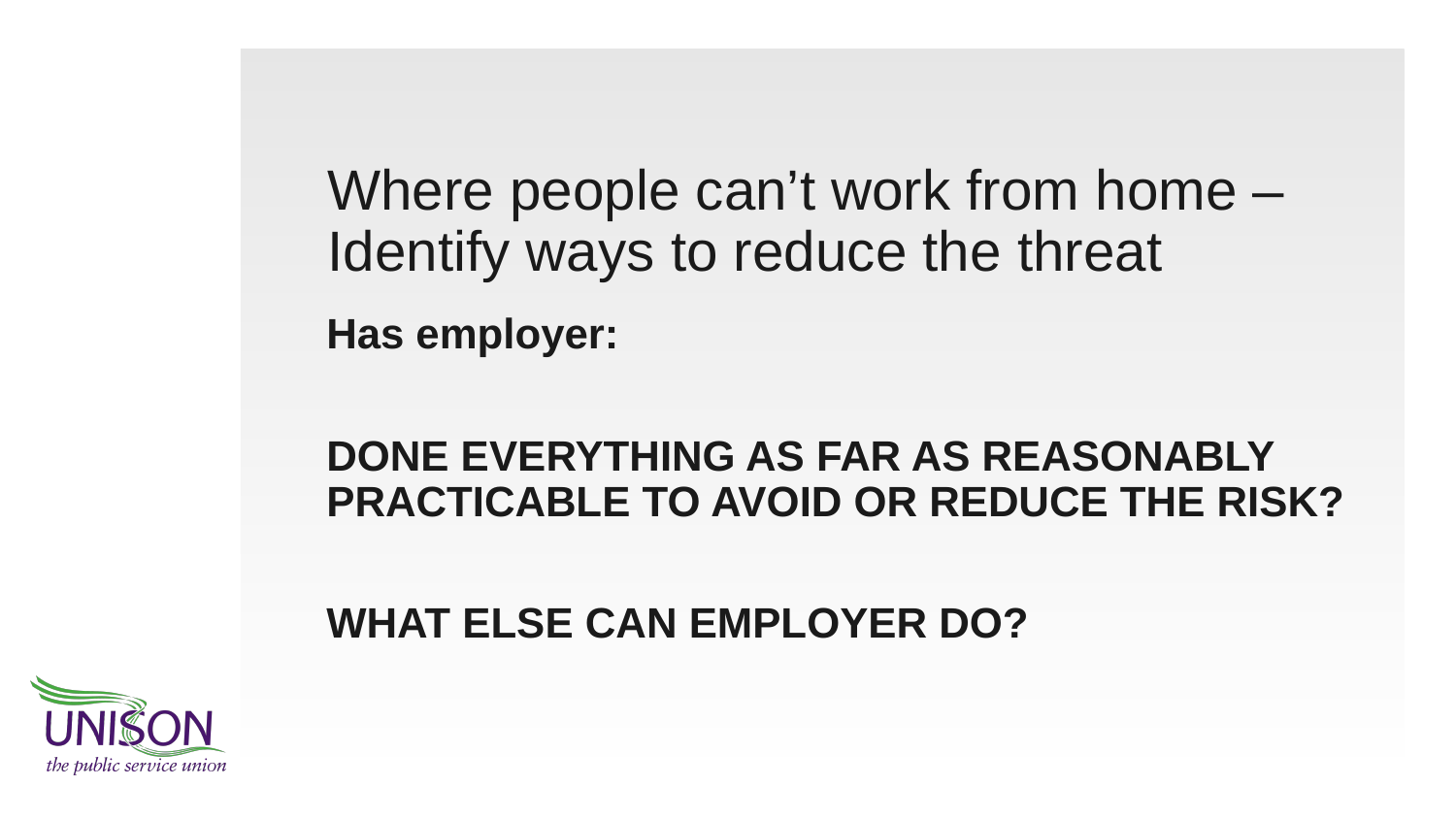

# Where people can’t work from home –Identify ways to reduce the threat
Has employer:

DONE EVERYTHING AS FAR AS REASONABLY PRACTICABLE TO AVOID OR REDUCE THE RISK?

WHAT ELSE CAN EMPLOYER DO?